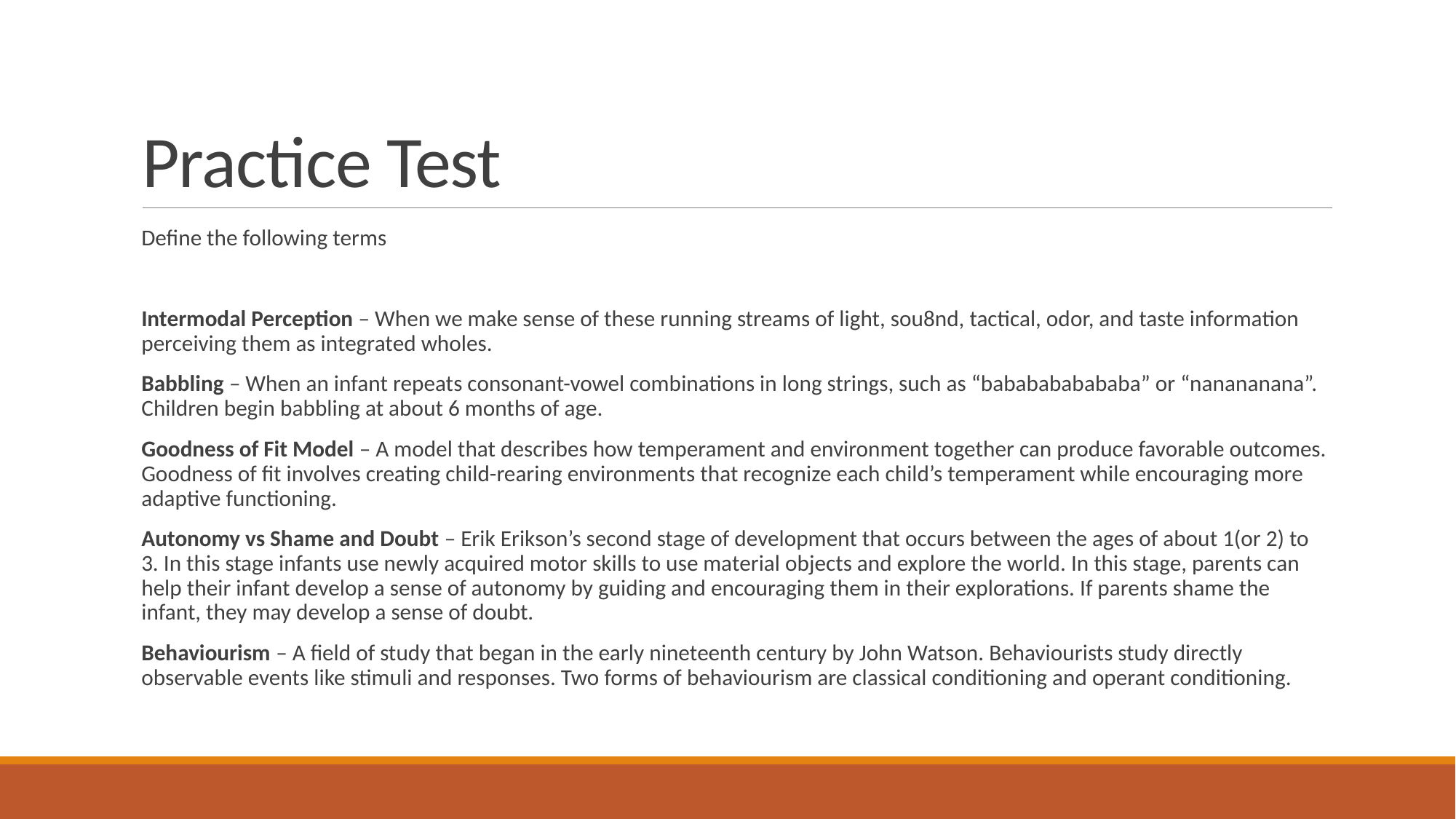

# Practice Test
Define the following terms

Intermodal Perception – When we make sense of these running streams of light, sou8nd, tactical, odor, and taste information perceiving them as integrated wholes.
Babbling – When an infant repeats consonant-vowel combinations in long strings, such as “bababababababa” or “nanananana”. Children begin babbling at about 6 months of age.
Goodness of Fit Model – A model that describes how temperament and environment together can produce favorable outcomes. Goodness of fit involves creating child-rearing environments that recognize each child’s temperament while encouraging more adaptive functioning.
Autonomy vs Shame and Doubt – Erik Erikson’s second stage of development that occurs between the ages of about 1(or 2) to 3. In this stage infants use newly acquired motor skills to use material objects and explore the world. In this stage, parents can help their infant develop a sense of autonomy by guiding and encouraging them in their explorations. If parents shame the infant, they may develop a sense of doubt.
Behaviourism – A field of study that began in the early nineteenth century by John Watson. Behaviourists study directly observable events like stimuli and responses. Two forms of behaviourism are classical conditioning and operant conditioning.